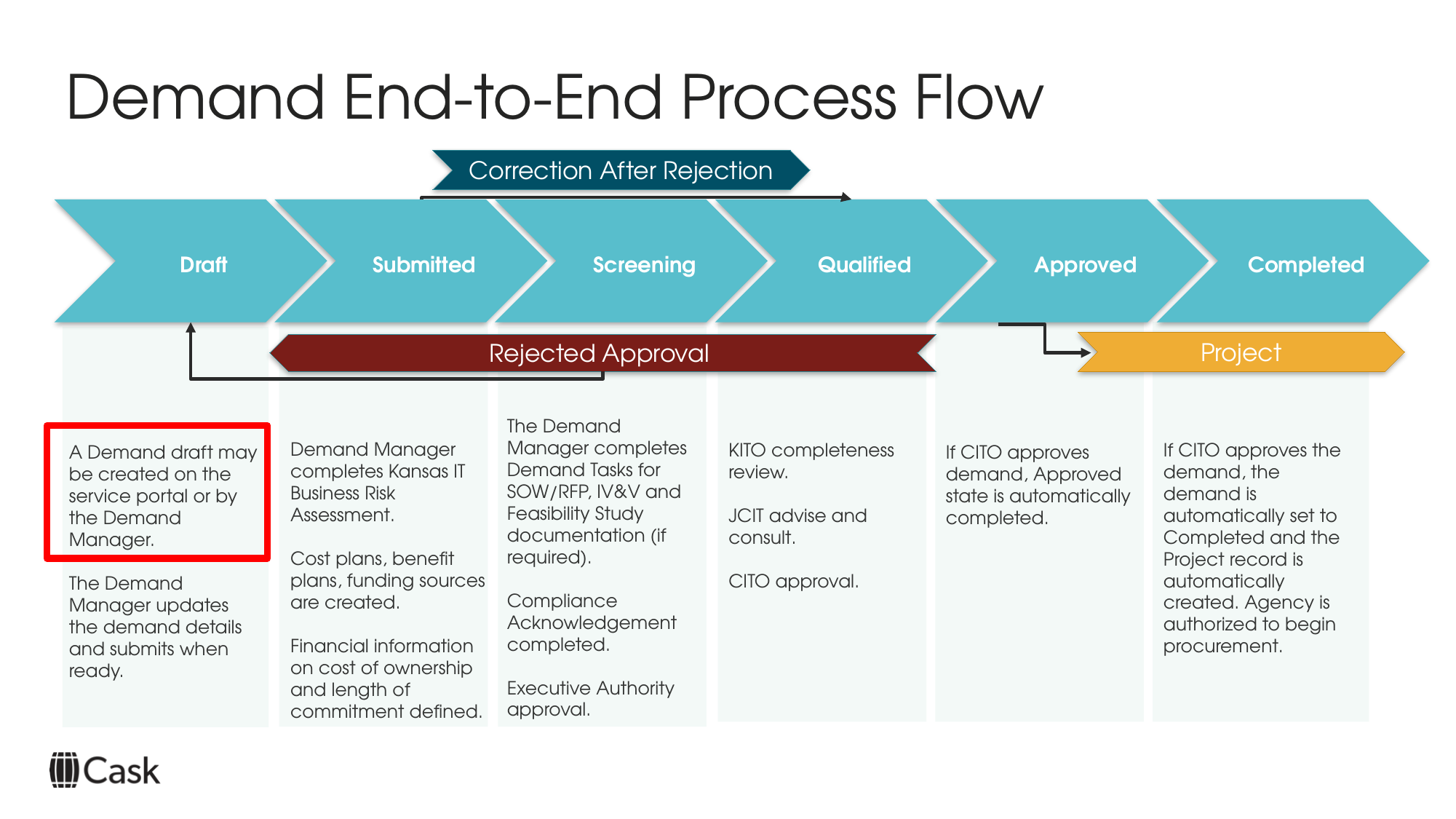

# Demand End-to-End Process Flow
Correction After Rejection
Draft

Submitted

Screening

Qualified

Approved

Completed

Project
Rejected Approval
The Demand Manager completes Demand Tasks for  SOW/RFP, IV&V and Feasibility Study documentation (if required).

Compliance Acknowledgement completed.

Executive Authority approval.

Demand Manager completes Kansas IT Business Risk Assessment.

Cost plans, benefit plans, funding sources are created.

Financial information on cost of ownership and length of commitment defined.
KITO completeness review.

JCIT advise and consult.

CITO approval.
If CITO approves the demand, the demand is automatically set to Completed and the Project record is automatically created. Agency is authorized to begin procurement.
A Demand draft may be created on the service portal or by the Demand Manager.

The Demand Manager updates the demand details and submits when ready.
If CITO approves demand, Approved state is automatically completed.